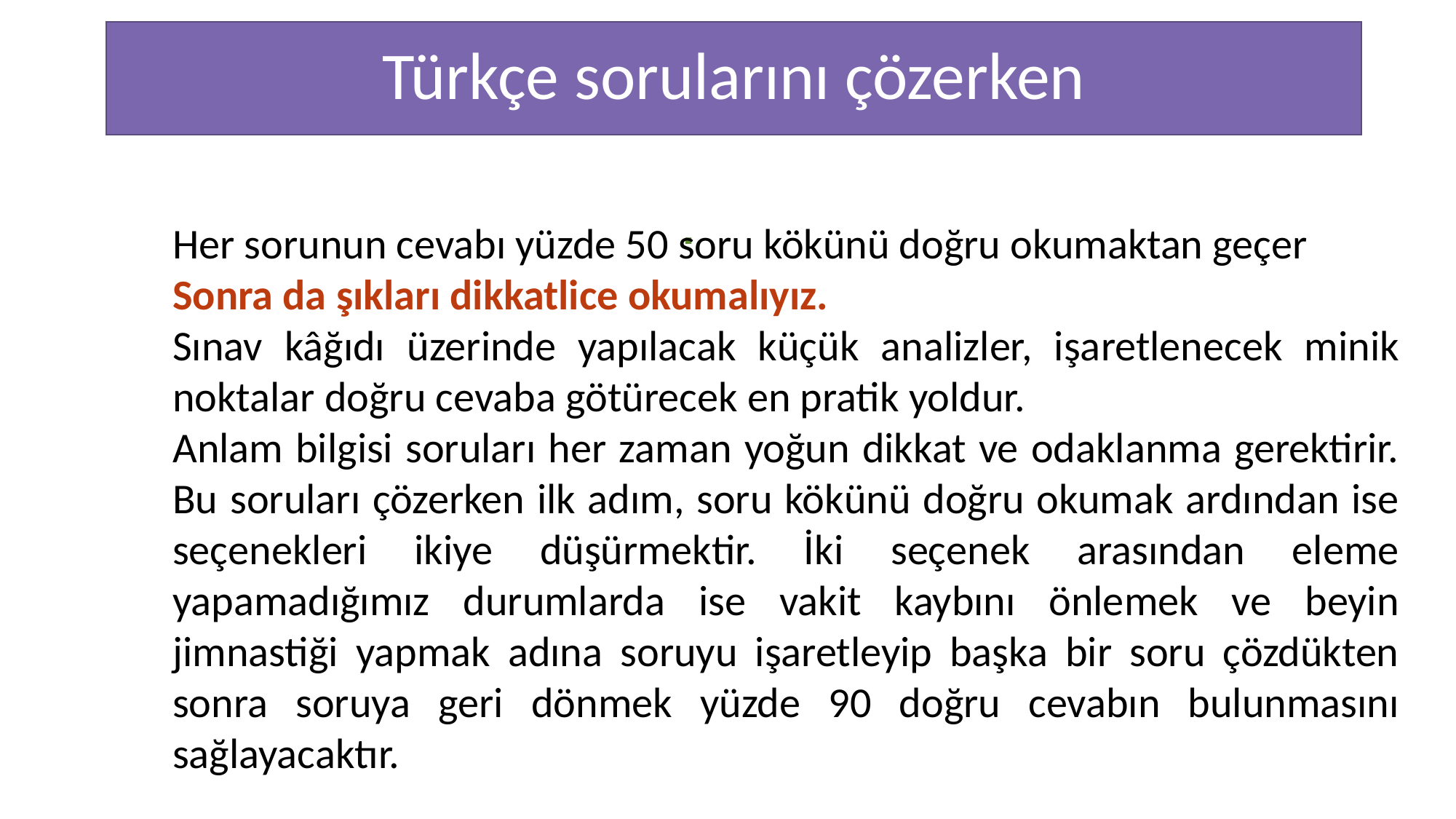

# Türkçe sorularını çözerken
.
Her sorunun cevabı yüzde 50 soru kökünü doğru okumaktan geçer
Sonra da şıkları dikkatlice okumalıyız.
Sınav kâğıdı üzerinde yapılacak küçük analizler, işaretlenecek minik noktalar doğru cevaba götürecek en pratik yoldur.
Anlam bilgisi soruları her zaman yoğun dikkat ve odaklanma gerektirir. Bu soruları çözerken ilk adım, soru kökünü doğru okumak ardından ise seçenekleri ikiye düşürmektir. İki seçenek arasından eleme yapamadığımız durumlarda ise vakit kaybını önlemek ve beyin jimnastiği yapmak adına soruyu işaretleyip başka bir soru çözdükten sonra soruya geri dönmek yüzde 90 doğru cevabın bulunmasını sağlayacaktır.
TESTING